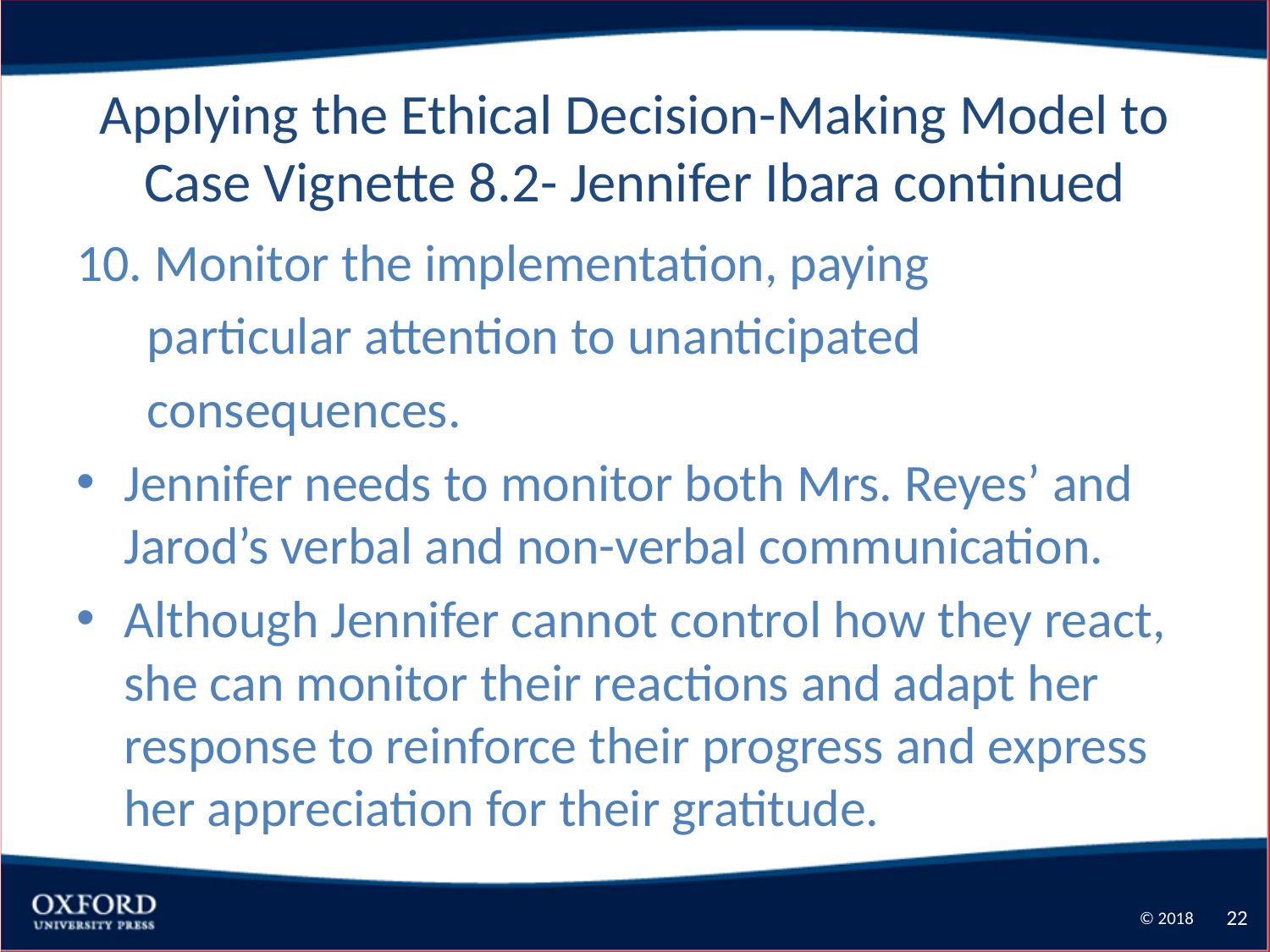

# Applying the Ethical Decision-Making Model to Case Vignette 8.2- Jennifer Ibara continued
10. Monitor the implementation, paying
      particular attention to unanticipated
      consequences.
Jennifer needs to monitor both Mrs. Reyes’ and Jarod’s verbal and non-verbal communication.
Although Jennifer cannot control how they react, she can monitor their reactions and adapt her response to reinforce their progress and express her appreciation for their gratitude.